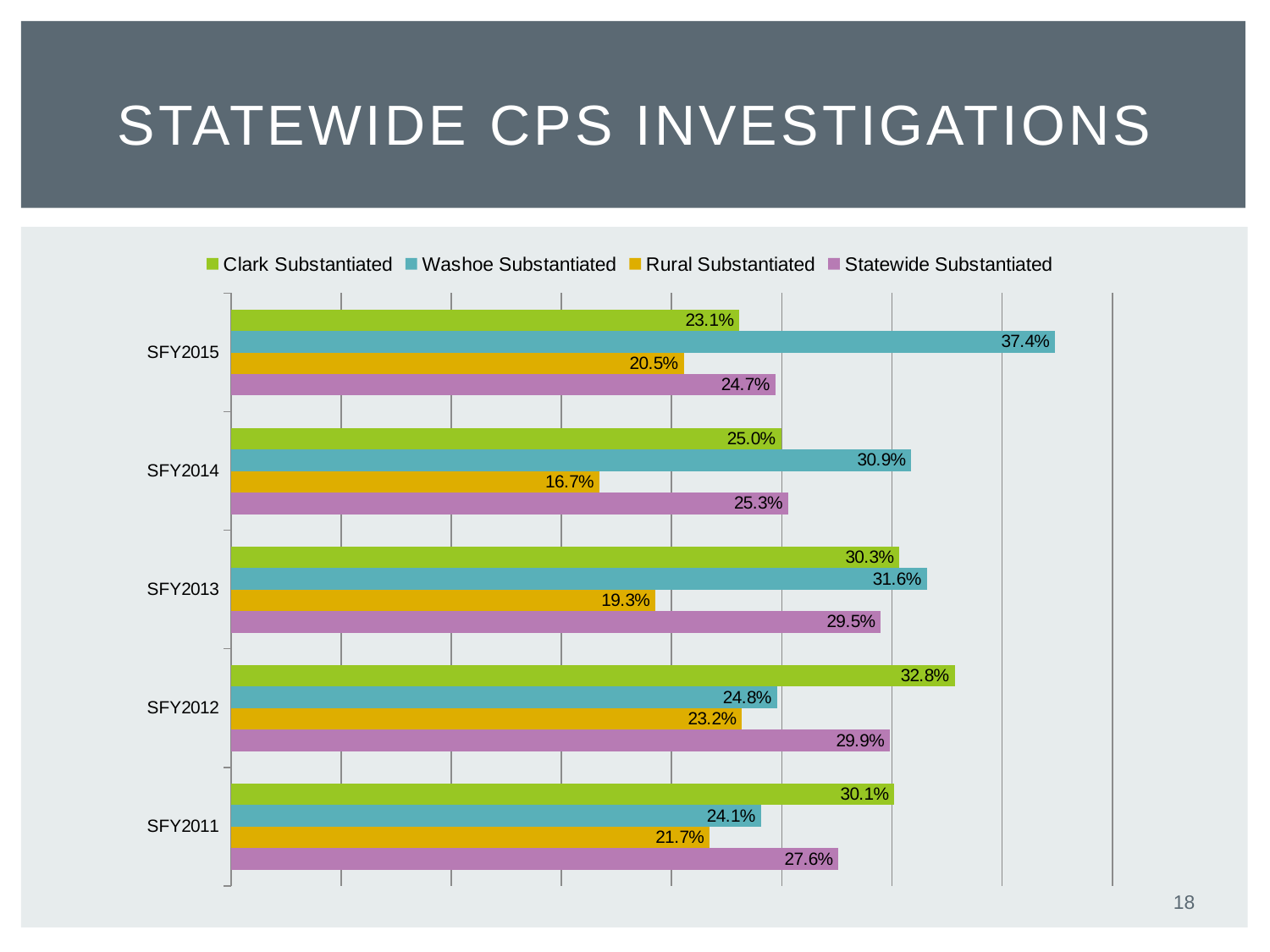

# Statewide CPS investigations

### Chart

| Category | Statewide Substantiated | Rural Substantiated | Washoe Substantiated | Clark Substantiated |
|---|---|---|---|---|
| SFY2011 | 0.2757346767422334 | 0.2171875 | 0.24056603773584906 | 0.3011230086184382 |
| SFY2012 | 0.29913452651037725 | 0.23195558297347316 | 0.2478024277940561 | 0.3284754783931061 |
| SFY2013 | 0.29500306292115164 | 0.1925925925925926 | 0.3158168574401665 | 0.3033827893175074 |
| SFY2014 | 0.25287958115183246 | 0.1671361502347418 | 0.308843537414966 | 0.2497029702970297 |
| SFY2015 | 0.2470326409495549 | 0.2054794520547945 | 0.3740573152337858 | 0.23078656750056345 |
18